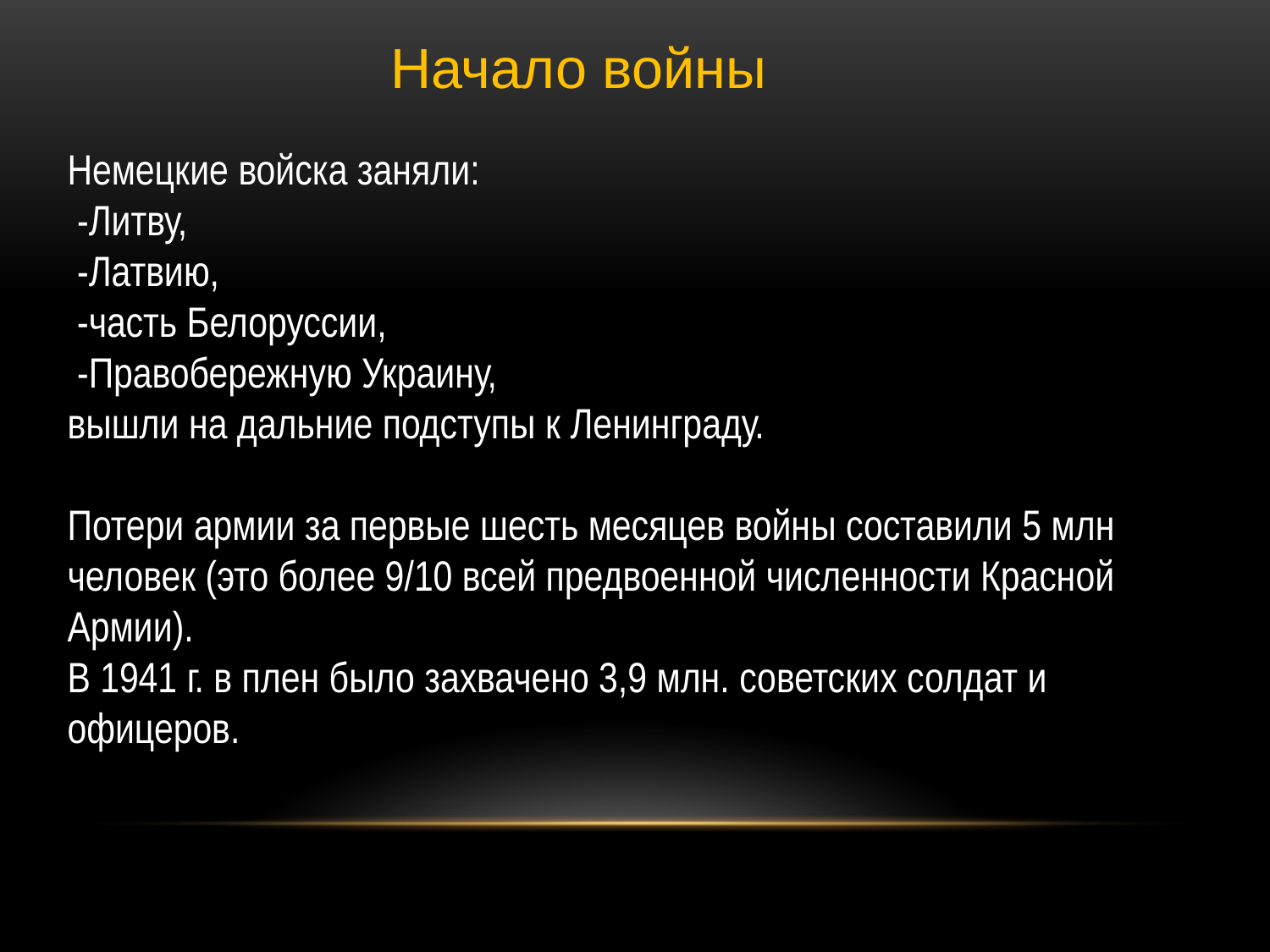

Начало войны
Немецкие войска заняли:
 -Литву,
 -Латвию,
 -часть Белоруссии,
 -Правобережную Украину,
вышли на дальние подступы к Ленинграду.

Потери армии за первые шесть месяцев войны составили 5 млн человек (это более 9/10 всей предвоенной численности Красной Армии).
В 1941 г. в плен было захвачено 3,9 млн. советских солдат и офицеров.